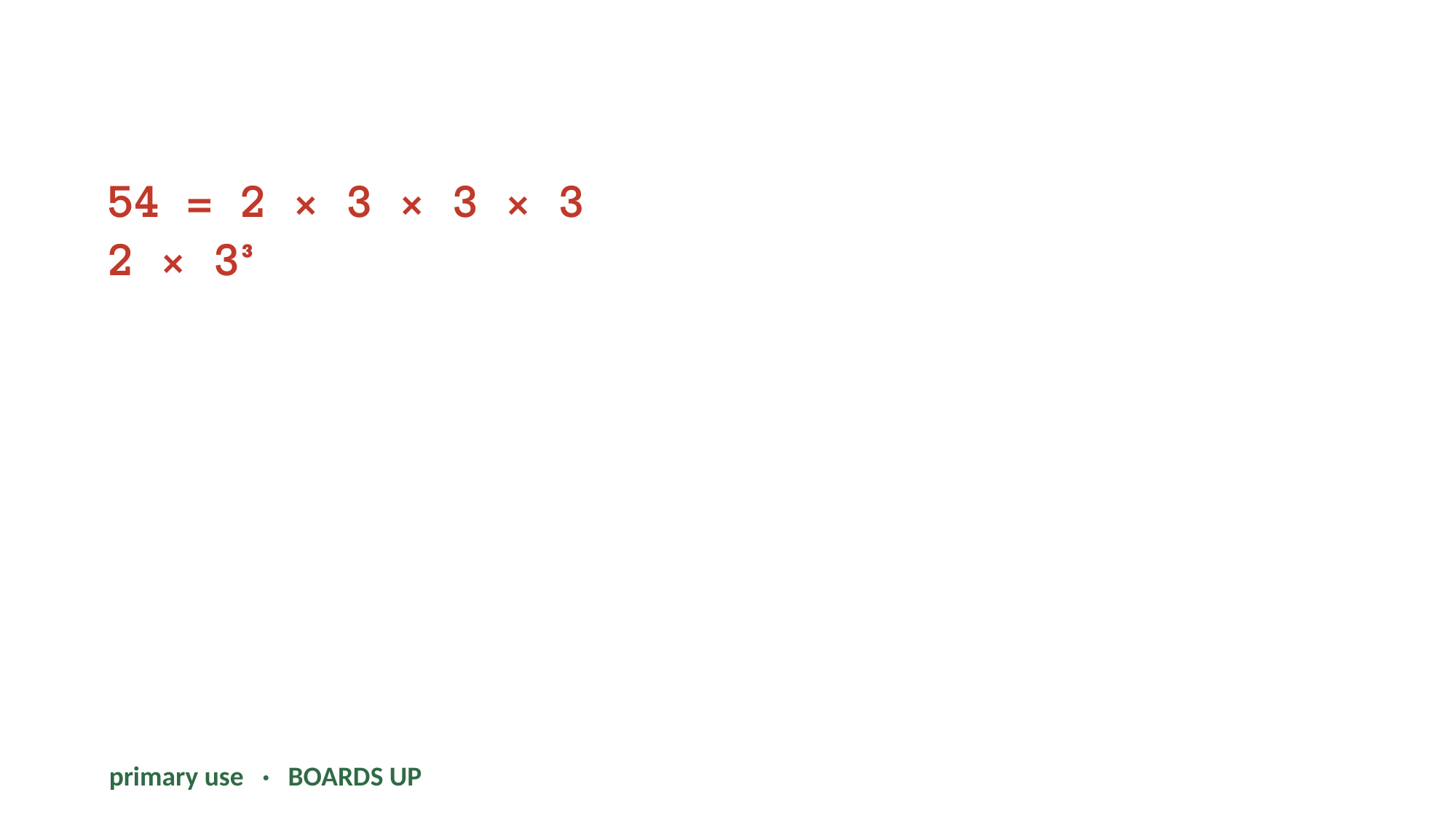

54 = 2 × 3 × 3 × 3
2 × 3³
primary use   ·   BOARDS UP